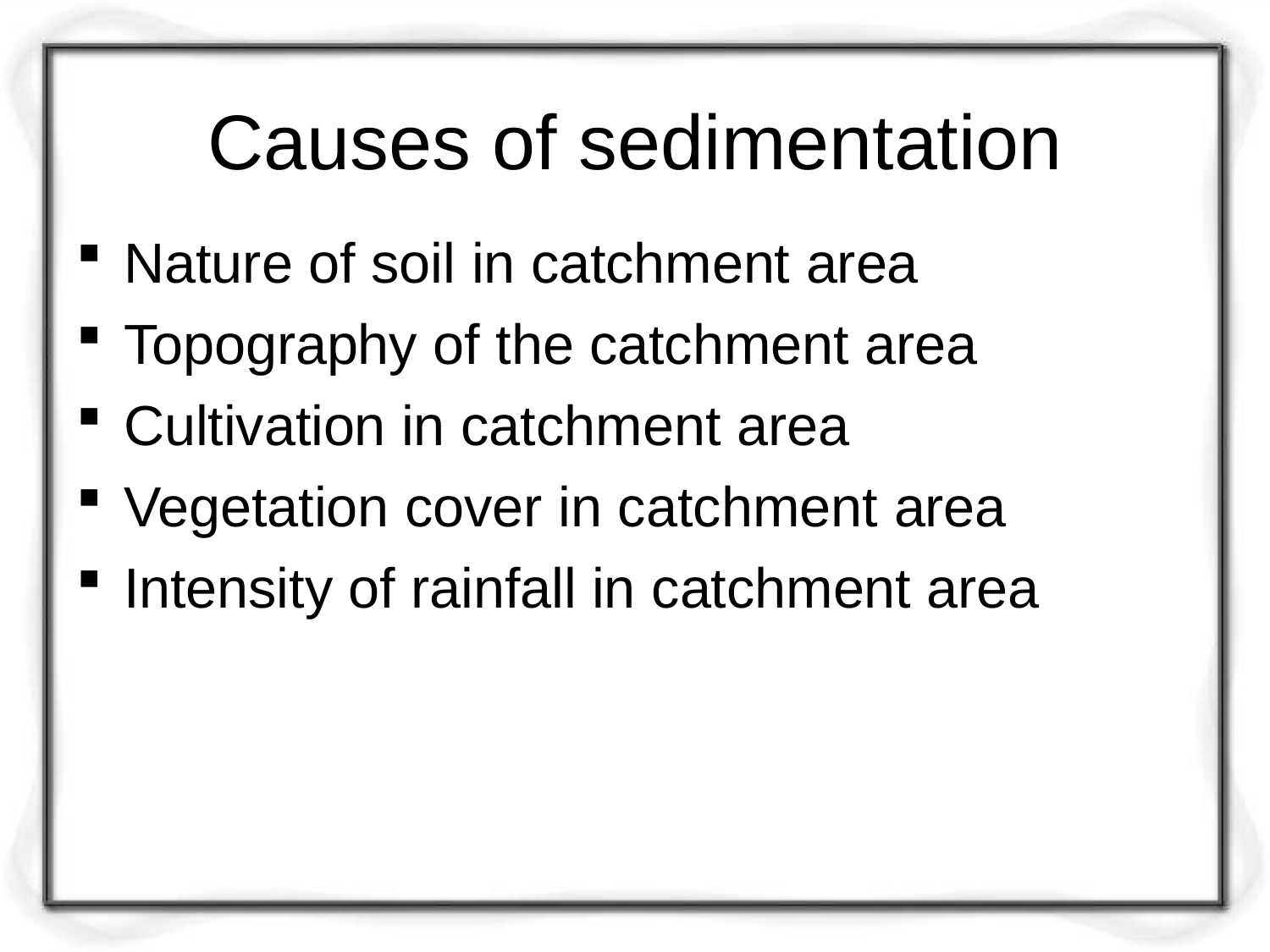

# Causes of sedimentation
Nature of soil in catchment area
Topography of the catchment area
Cultivation in catchment area
Vegetation cover in catchment area
Intensity of rainfall in catchment area